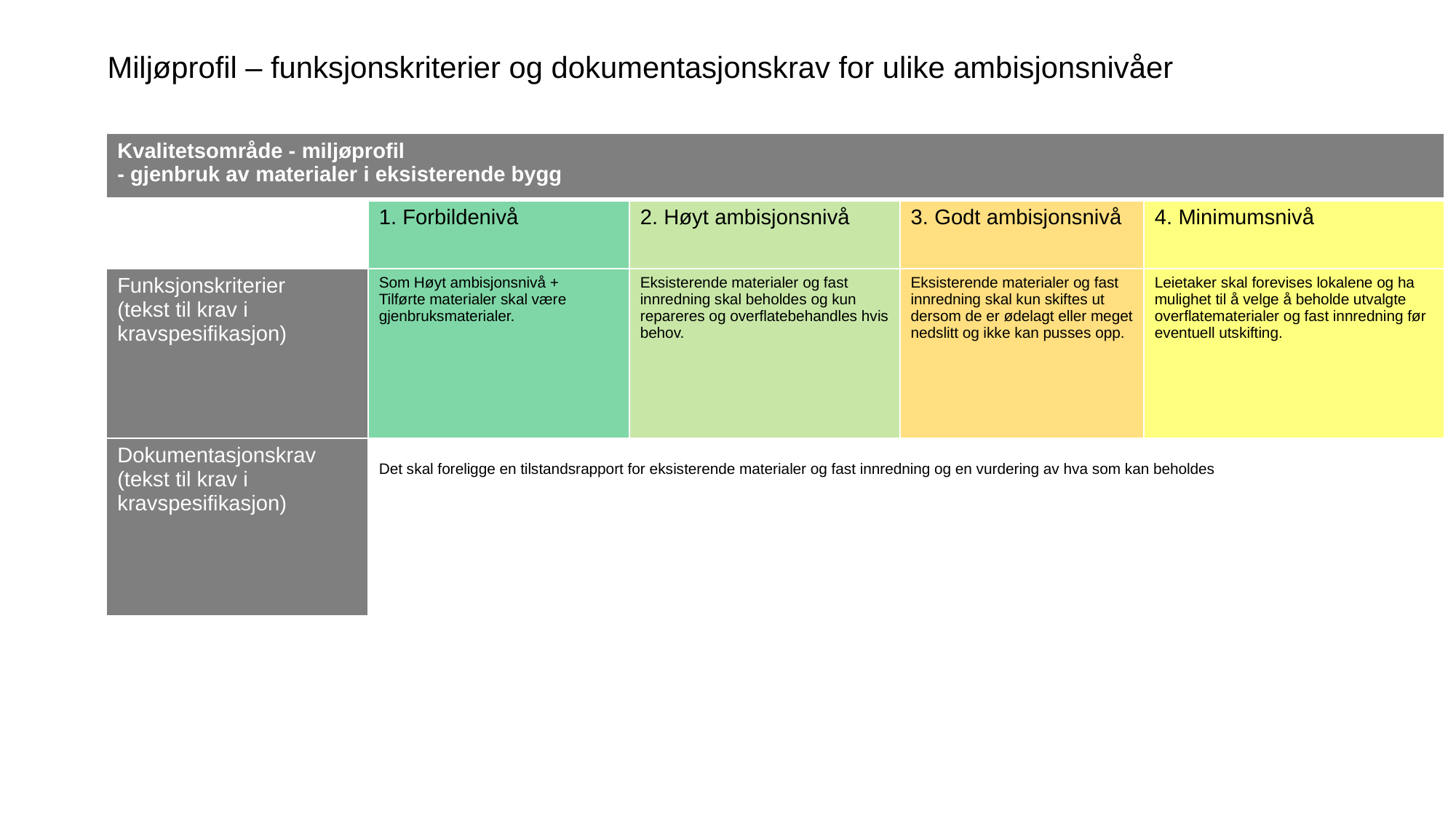

# Miljøprofil – funksjonskriterier og dokumentasjonskrav for ulike ambisjonsnivåer
| Kvalitetsområde - miljøprofil - gjenbruk av materialer i eksisterende bygg |  |  |  |  |
| --- | --- | --- | --- | --- |
|  | 1. Forbildenivå | 2. Høyt ambisjonsnivå | 3. Godt ambisjonsnivå | 4. Minimumsnivå |
| Funksjonskriterier (tekst til krav i kravspesifikasjon) | Som Høyt ambisjonsnivå + Tilførte materialer skal være gjenbruksmaterialer. | Eksisterende materialer og fast innredning skal beholdes og kun repareres og overflatebehandles hvis behov. | Eksisterende materialer og fast innredning skal kun skiftes ut dersom de er ødelagt eller meget nedslitt og ikke kan pusses opp. | Leietaker skal forevises lokalene og ha mulighet til å velge å beholde utvalgte overflatematerialer og fast innredning før eventuell utskifting. |
| Dokumentasjonskrav (tekst til krav i kravspesifikasjon) | Det skal foreligge en tilstandsrapport for eksisterende materialer og fast innredning og en vurdering av hva som kan beholdes |  |  |  |